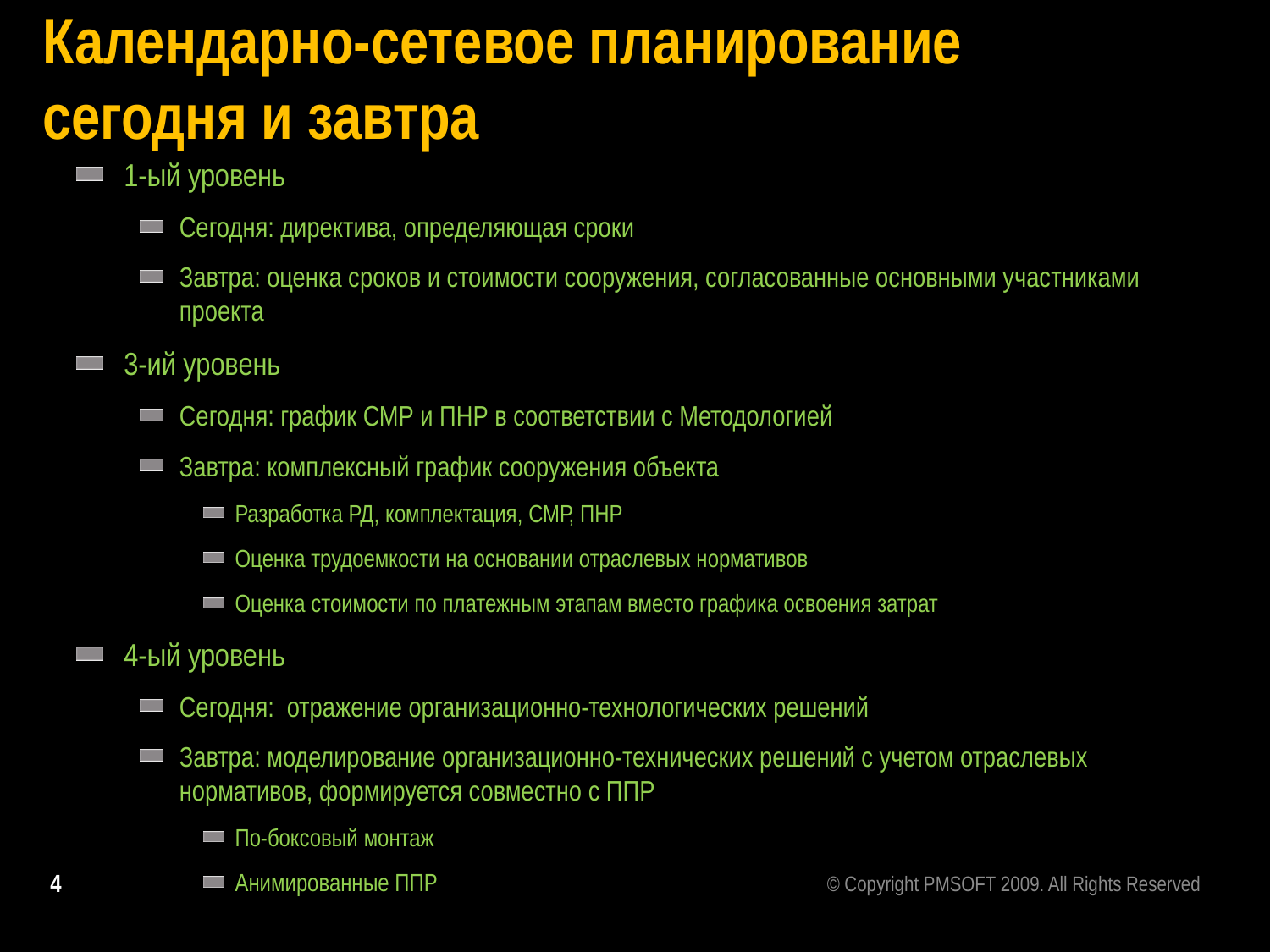

# Календарно-сетевое планирование сегодня и завтра
1-ый уровень
Сегодня: директива, определяющая сроки
Завтра: оценка сроков и стоимости сооружения, согласованные основными участниками проекта
3-ий уровень
Сегодня: график СМР и ПНР в соответствии с Методологией
Завтра: комплексный график сооружения объекта
Разработка РД, комплектация, СМР, ПНР
Оценка трудоемкости на основании отраслевых нормативов
Оценка стоимости по платежным этапам вместо графика освоения затрат
4-ый уровень
Сегодня:  отражение организационно-технологических решений
Завтра: моделирование организационно-технических решений с учетом отраслевых нормативов, формируется совместно с ППР
По-боксовый монтаж
Анимированные ППР
4
© Copyright PMSOFT 2009. All Rights Reserved